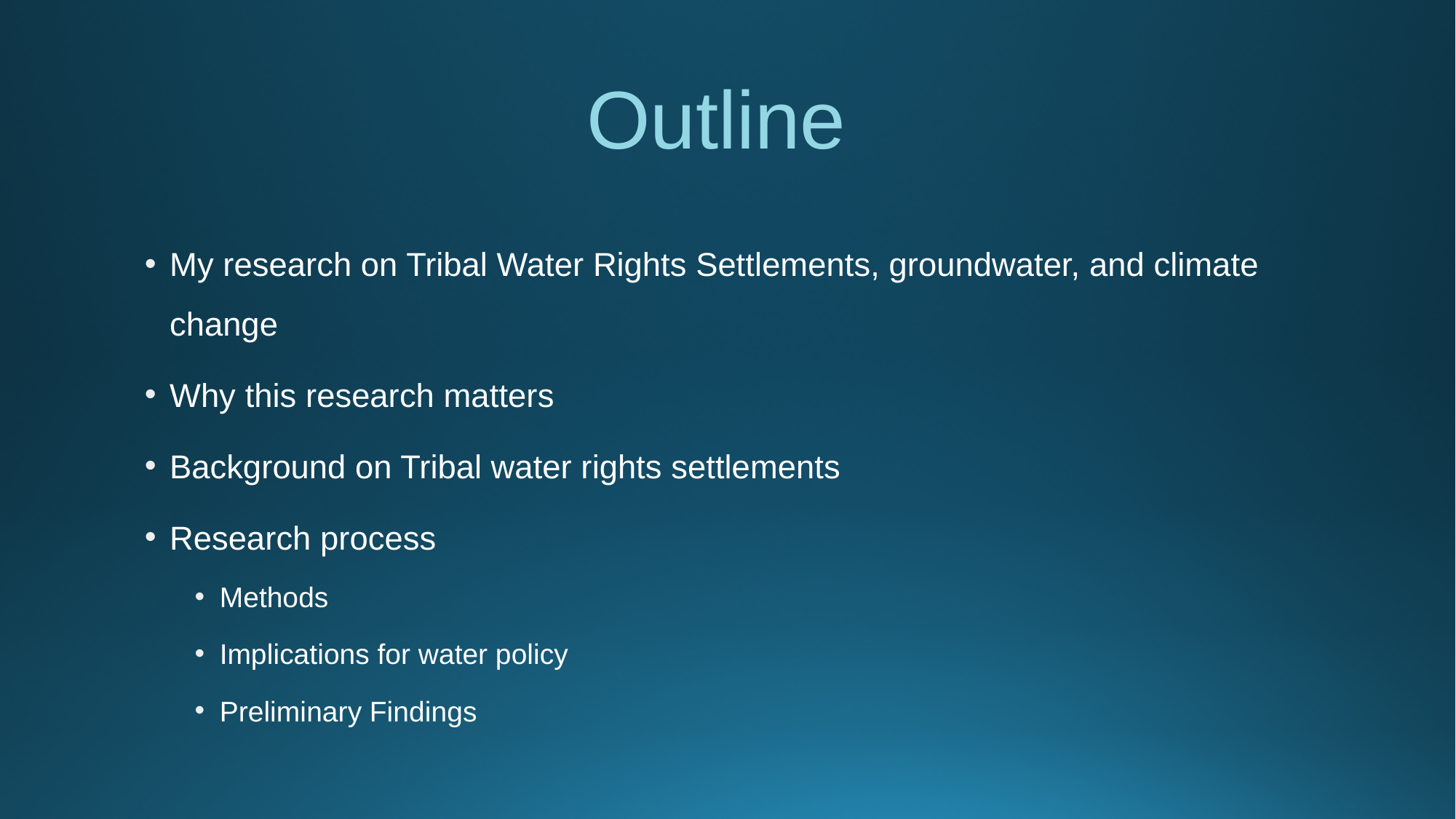

# Outline
My research on Tribal Water Rights Settlements, groundwater, and climate change
Why this research matters
Background on Tribal water rights settlements
Research process
Methods
Implications for water policy
Preliminary Findings